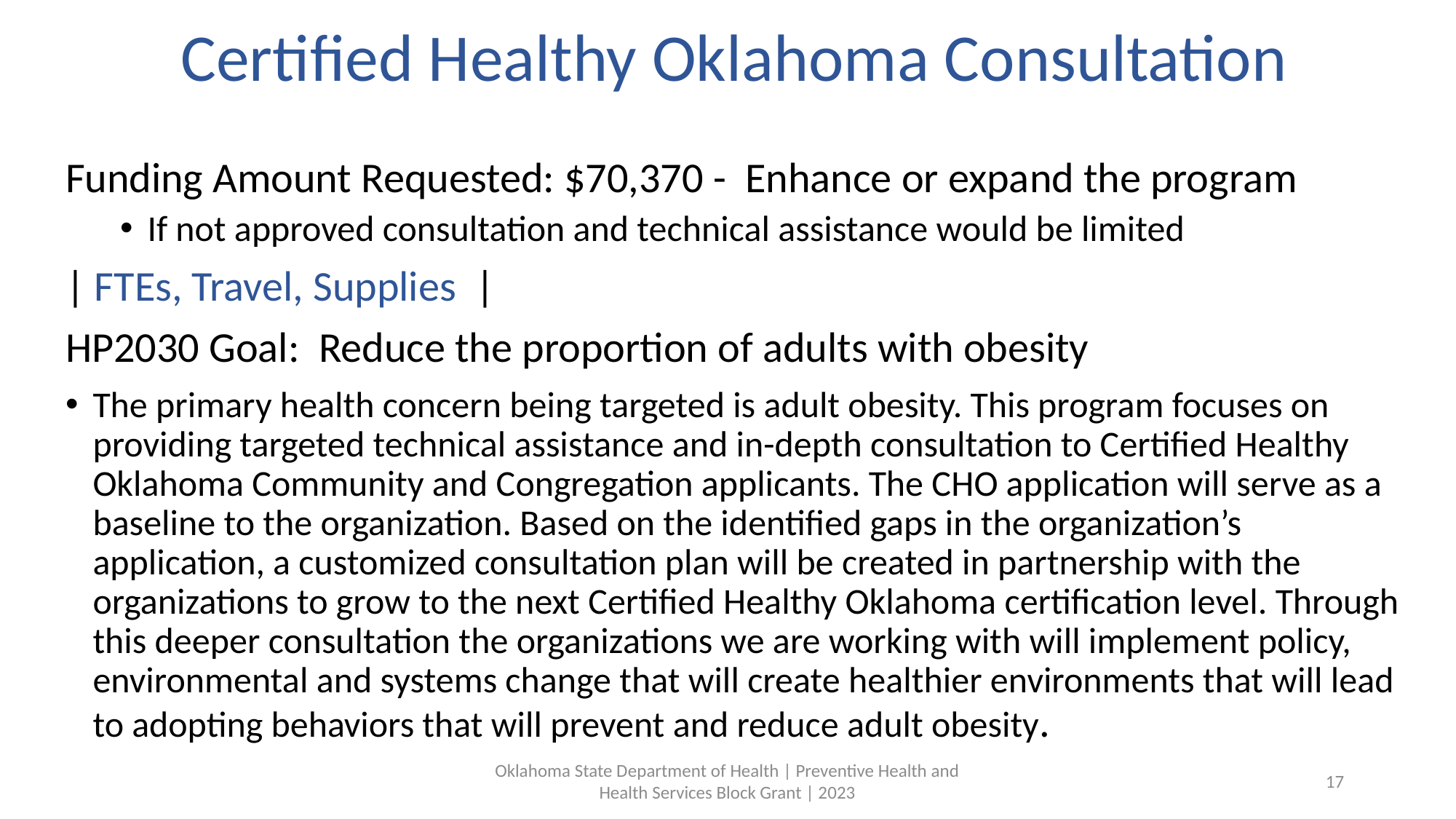

# Certified Healthy Oklahoma Consultation
Funding Amount Requested: $70,370 -  Enhance or expand the program
If not approved consultation and technical assistance would be limited
| FTEs, Travel, Supplies  |
HP2030 Goal:  Reduce the proportion of adults with obesity
The primary health concern being targeted is adult obesity. This program focuses on providing targeted technical assistance and in-depth consultation to Certified Healthy Oklahoma Community and Congregation applicants. The CHO application will serve as a baseline to the organization. Based on the identified gaps in the organization’s application, a customized consultation plan will be created in partnership with the organizations to grow to the next Certified Healthy Oklahoma certification level. Through this deeper consultation the organizations we are working with will implement policy, environmental and systems change that will create healthier environments that will lead to adopting behaviors that will prevent and reduce adult obesity.
Oklahoma State Department of Health | Preventive Health and Health Services Block Grant | 2023
17